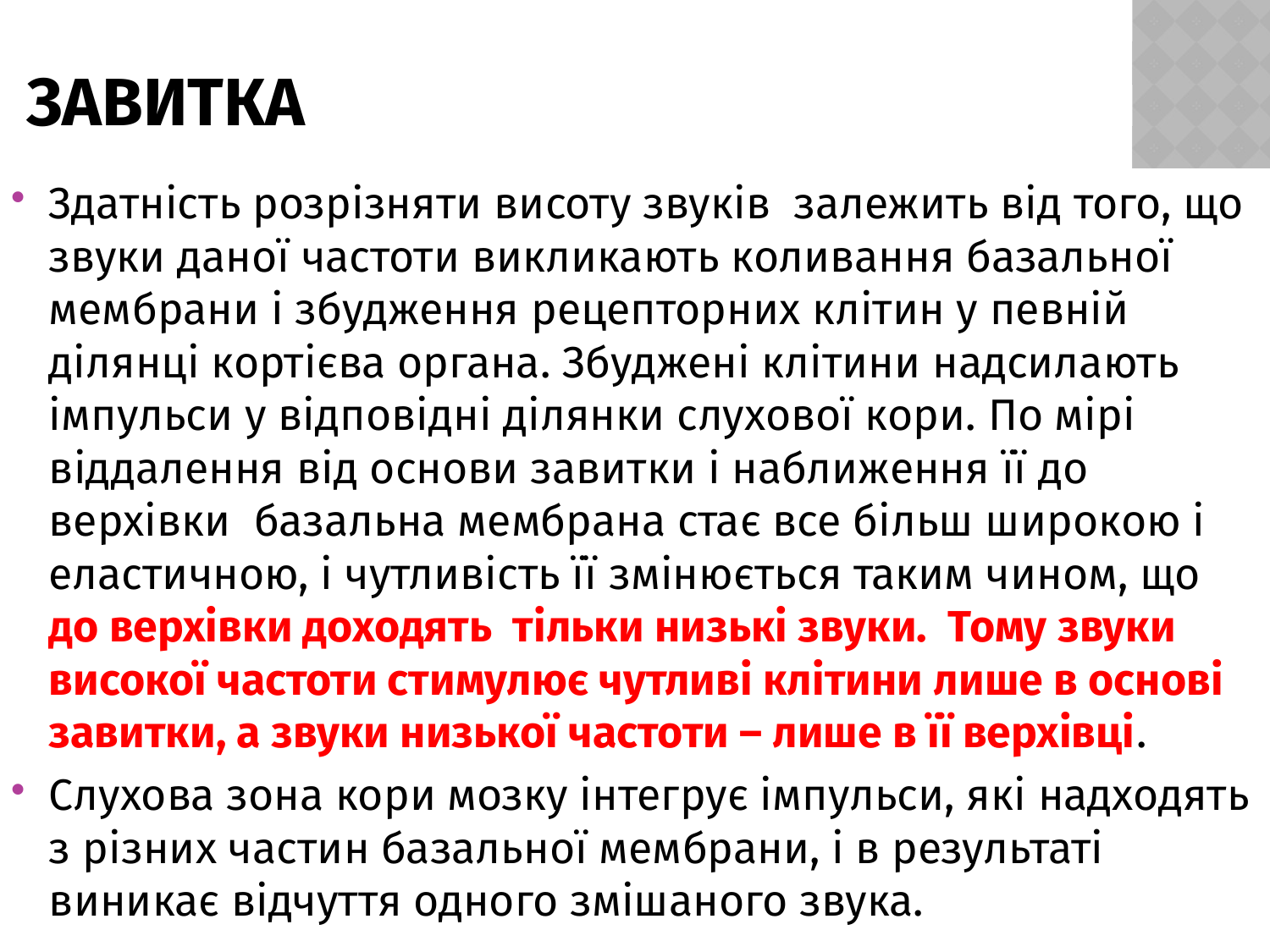

# Завитка
Здатність розрізняти висоту звуків  залежить від того, що звуки даної частоти викликають коливання базальної мембрани і збудження рецепторних клітин у певній ділянці кортієва органа. Збуджені клітини надсилають імпульси у відповідні ділянки слухової кори. По мірі віддалення від основи завитки і наближення її до верхівки  базальна мембрана стає все більш широкою і еластичною, і чутливість її змінюється таким чином, що до верхівки доходять  тільки низькі звуки.  Тому звуки високої частоти стимулює чутливі клітини лише в основі завитки, а звуки низької частоти – лише в її верхівці.
Слухова зона кори мозку інтегрує імпульси, які надходять з різних частин базальної мембрани, і в результаті виникає відчуття одного змішаного звука.